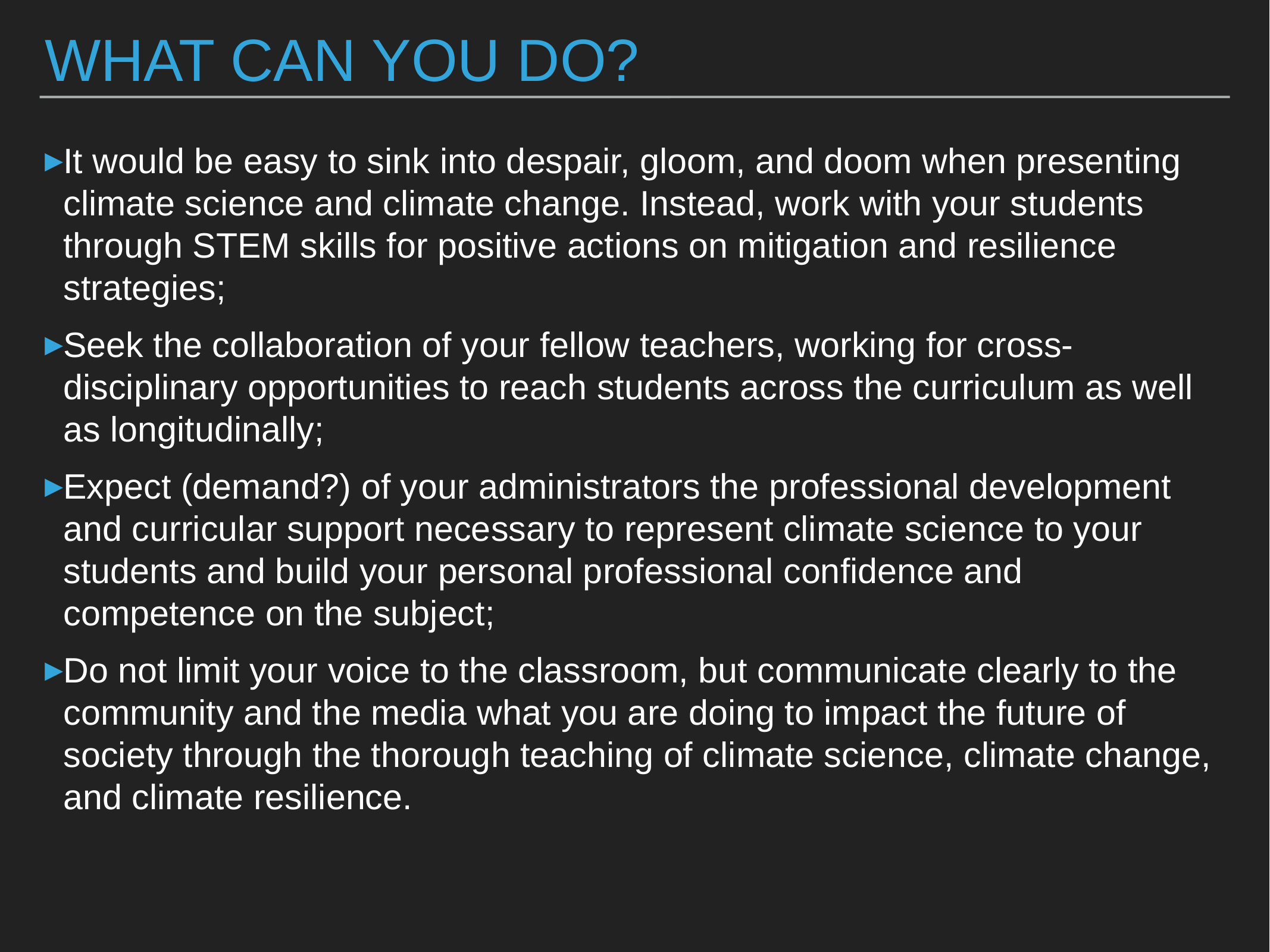

What can you do?
It would be easy to sink into despair, gloom, and doom when presenting climate science and climate change. Instead, work with your students through STEM skills for positive actions on mitigation and resilience strategies;
Seek the collaboration of your fellow teachers, working for cross-disciplinary opportunities to reach students across the curriculum as well as longitudinally;
Expect (demand?) of your administrators the professional development and curricular support necessary to represent climate science to your students and build your personal professional confidence and competence on the subject;
Do not limit your voice to the classroom, but communicate clearly to the community and the media what you are doing to impact the future of society through the thorough teaching of climate science, climate change, and climate resilience.